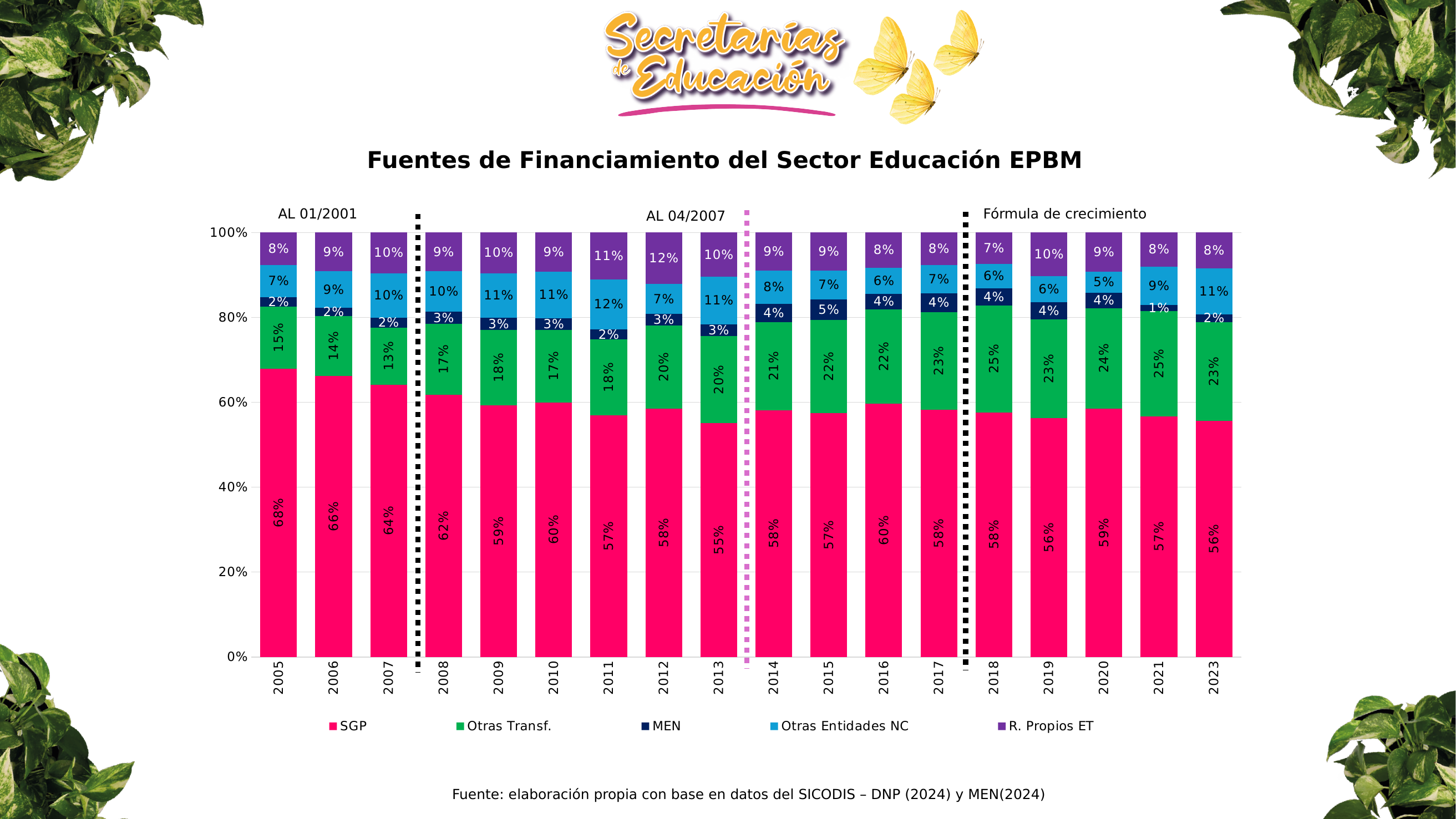

Fuentes de Financiamiento del Sector Educación EPBM
Fórmula de crecimiento
AL 01/2001
AL 04/2007

### Chart

| Category | SGP | Otras Transf. | MEN | Otras Entidades NC | R. Propios ET |
|---|---|---|---|---|---|
| 2005 | 0.6795643573452836 | 0.14566449652092223 | 0.022906209883153138 | 0.07491999392869389 | 0.07694494232194712 |
| 2006 | 0.661559884794821 | 0.14154884654250707 | 0.019871586209695116 | 0.08554989796621032 | 0.09146978448676658 |
| 2007 | 0.6419028648826839 | 0.13410374336703698 | 0.023381346777735373 | 0.1045568699826797 | 0.09605517498986405 |
| 2008 | 0.61741541775657 | 0.16717250301299716 | 0.028770591463440902 | 0.09526431174824161 | 0.09137717601875028 |
| 2009 | 0.5929322614613927 | 0.17709051512032933 | 0.02913002092048264 | 0.10539699024005669 | 0.0954502122577387 |
| 2010 | 0.599881418265565 | 0.17086021707308918 | 0.027029896181801537 | 0.11041866379854709 | 0.09180980468099717 |
| 2011 | 0.5696262758461478 | 0.17860928979451926 | 0.02332747851191018 | 0.11828593322088886 | 0.110151022626534 |
| 2012 | 0.5849764797683434 | 0.1964161011391719 | 0.02659938386792234 | 0.07098158614572862 | 0.12102644907883361 |
| 2013 | 0.551385717502435 | 0.20441775854246325 | 0.027840891130014256 | 0.11249439067579699 | 0.10386124214929054 |
| 2014 | 0.581714032757525 | 0.207801271061711 | 0.04252383809738424 | 0.07872394825715436 | 0.08923690982622555 |
| 2015 | 0.5747352289712352 | 0.21931635262916416 | 0.04832824639028317 | 0.06845547886703843 | 0.08916469314227891 |
| 2016 | 0.5962564302552781 | 0.2223589774148208 | 0.037534864966908395 | 0.06084686071623295 | 0.0830028666467597 |
| 2017 | 0.5820350595287035 | 0.23071997091329696 | 0.04461224263274699 | 0.06623602992050973 | 0.07639669700474293 |
| 2018 | 0.576486751669285 | 0.2518327194931797 | 0.04059688945339569 | 0.05776293987629851 | 0.07332069950784108 |
| 2019 | 0.5623903907486387 | 0.2323825366908971 | 0.041041642862698895 | 0.061811531438593005 | 0.10237389825917217 |
| 2020 | 0.5851603987493209 | 0.23682092506256297 | 0.03574502029789812 | 0.05049388328580413 | 0.09177977260441395 |
| 2021 | 0.5674607909693502 | 0.24768214326928228 | 0.014219746055112469 | 0.09062366758914485 | 0.08001365211711015 |
| 2023 | 0.5562626056684852 | 0.23236852039064357 | 0.018511133040702118 | 0.10857672450728525 | 0.08428101639288375 |
Fuente: elaboración propia con base en datos del SICODIS – DNP (2024) y MEN(2024)